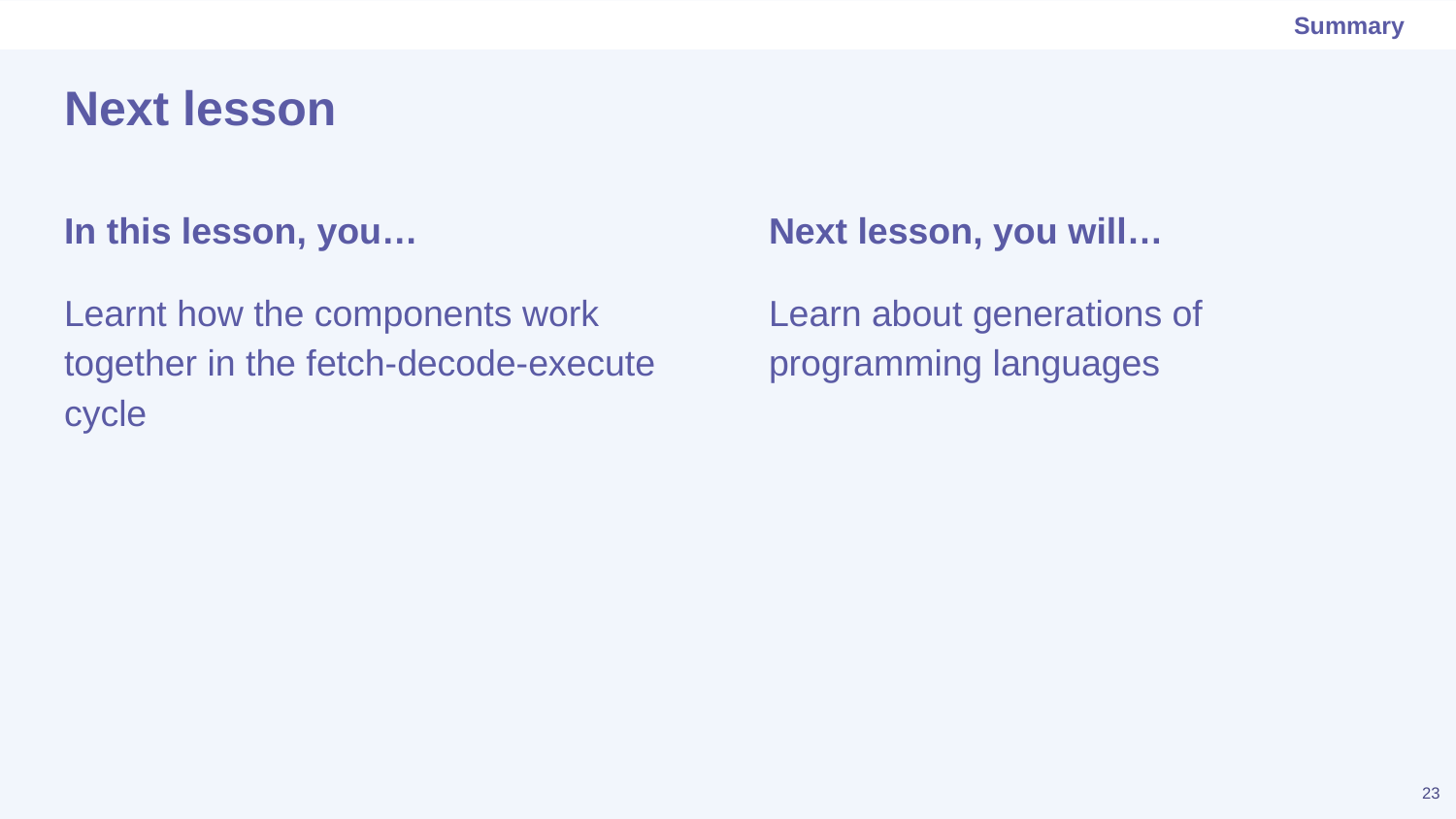

Summary
# Next lesson
Next lesson, you will…
Learn about generations of programming languages
In this lesson, you…
Learnt how the components work together in the fetch-decode-execute cycle

23